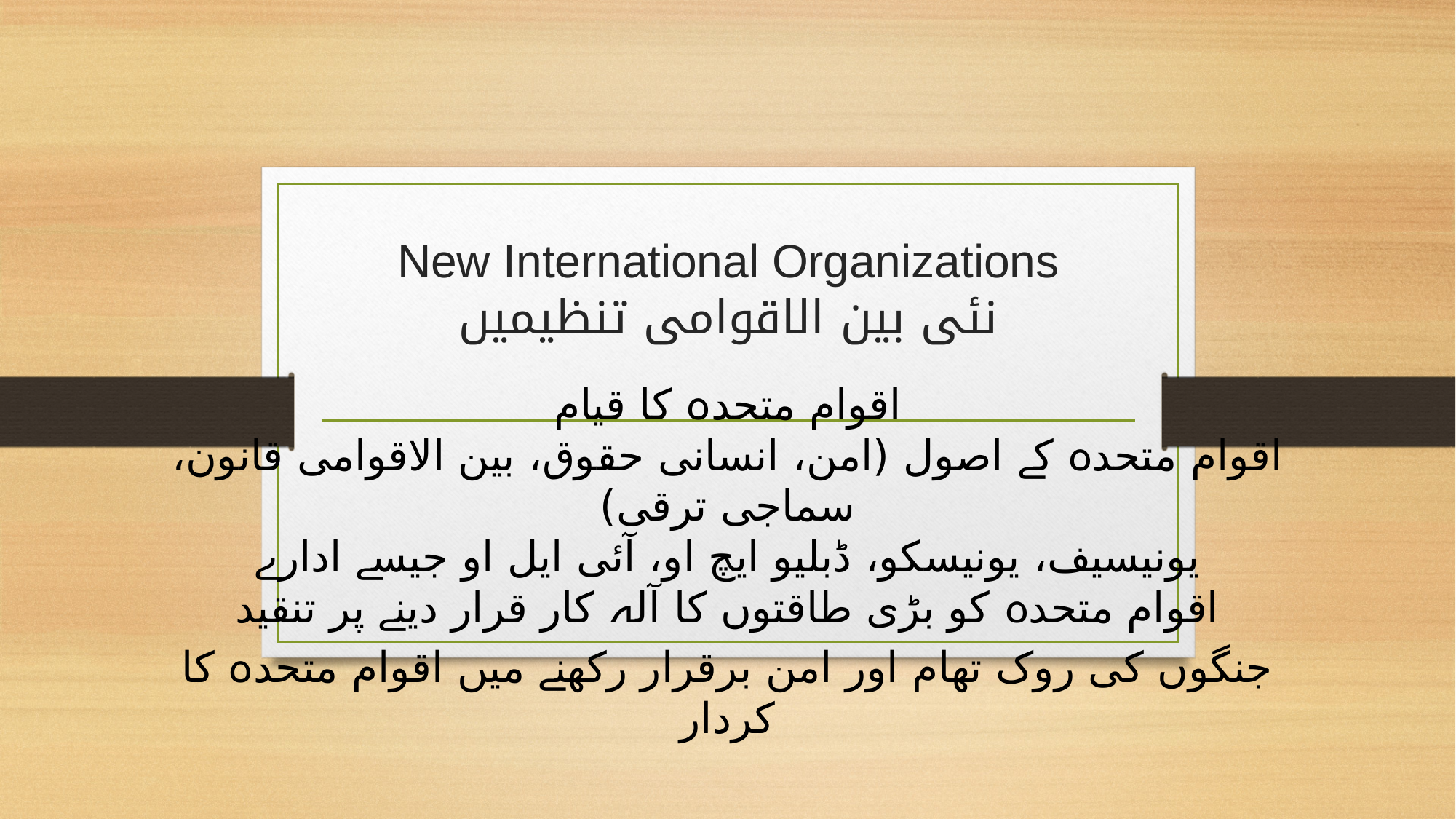

# New International Organizations نئی بین الاقوامی تنظیمیں
اقوام متحدہ کا قیام
اقوام متحدہ کے اصول (امن، انسانی حقوق، بین الاقوامی قانون، سماجی ترقی)
یونیسیف، یونیسکو، ڈبلیو ایچ او، آئی ایل او جیسے ادارے
اقوام متحدہ کو بڑی طاقتوں کا آلہ کار قرار دینے پر تنقید
جنگوں کی روک تھام اور امن برقرار رکھنے میں اقوام متحدہ کا کردار